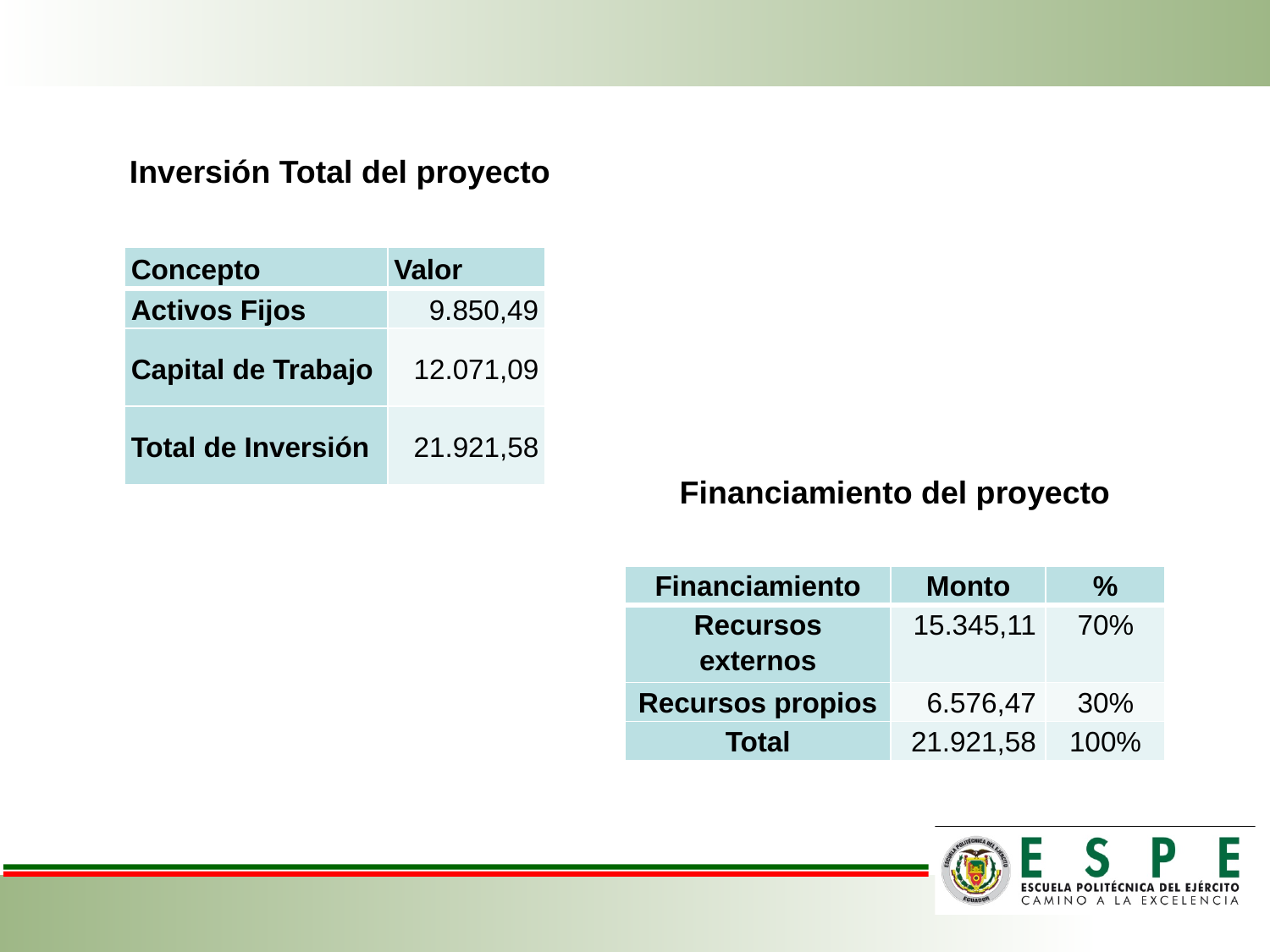

Inversión Total del proyecto
| Concepto | Valor |
| --- | --- |
| Activos Fijos | 9.850,49 |
| Capital de Trabajo | 12.071,09 |
| Total de Inversión | 21.921,58 |
Financiamiento del proyecto
| Financiamiento | Monto | % |
| --- | --- | --- |
| Recursos externos | 15.345,11 | 70% |
| Recursos propios | 6.576,47 | 30% |
| Total | 21.921,58 | 100% |